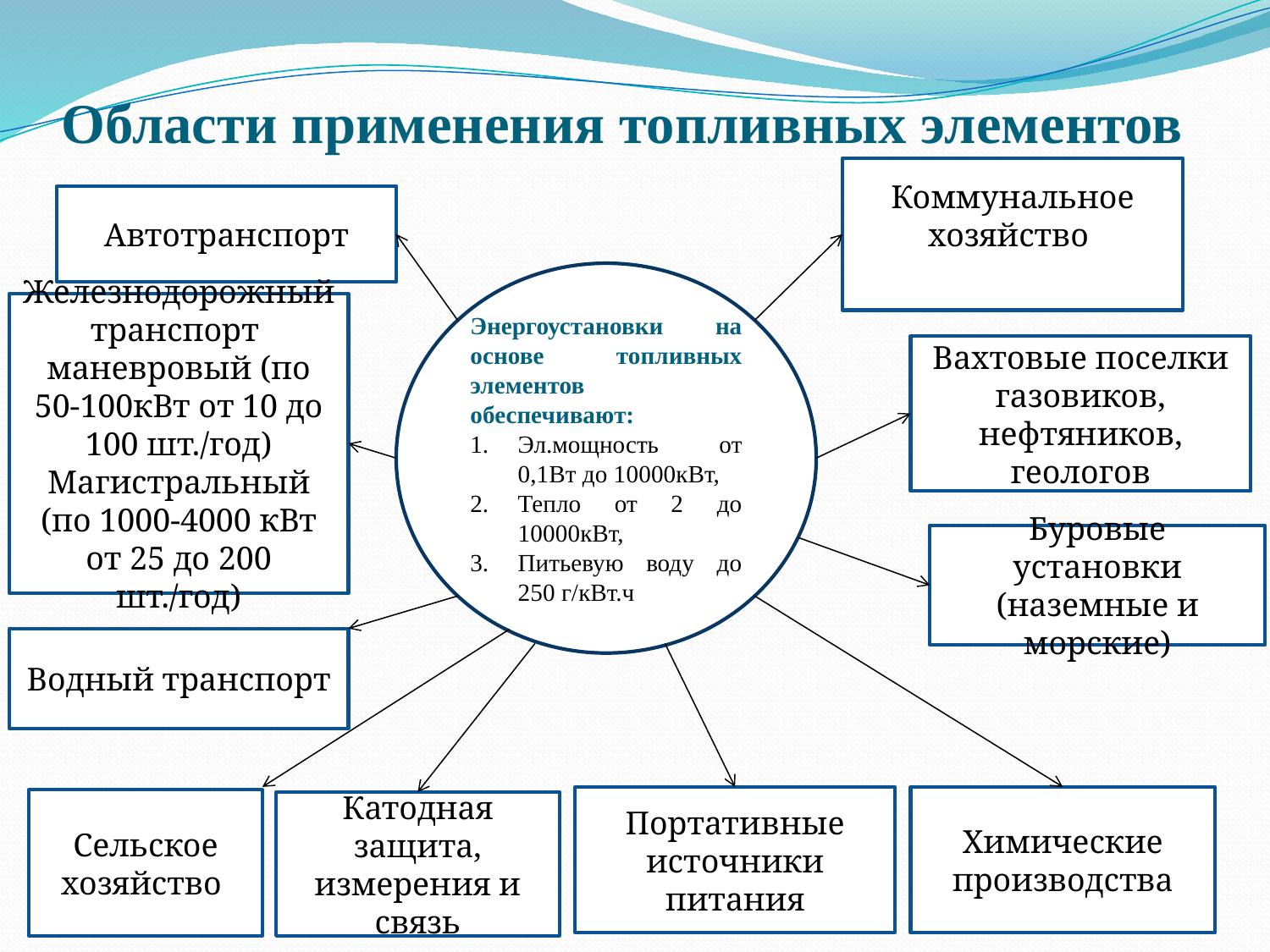

# Области применения топливных элементов
Коммунальное хозяйство

Автотранспорт
Энергоустановки на основе топливных элементов обеспечивают:
Эл.мощность от 0,1Вт до 10000кВт,
Тепло от 2 до 10000кВт,
Питьевую воду до 250 г/кВт.ч
Железнодорожный транспорт
маневровый (по 50-100кВт от 10 до 100 шт./год)
Магистральный (по 1000-4000 кВт от 25 до 200 шт./год)
Вахтовые поселки
газовиков, нефтяников, геологов
Буровые установки
(наземные и морские)
Водный транспорт
Химические производства
Портативные источники питания
Сельское хозяйство
Катодная защита, измерения и связь